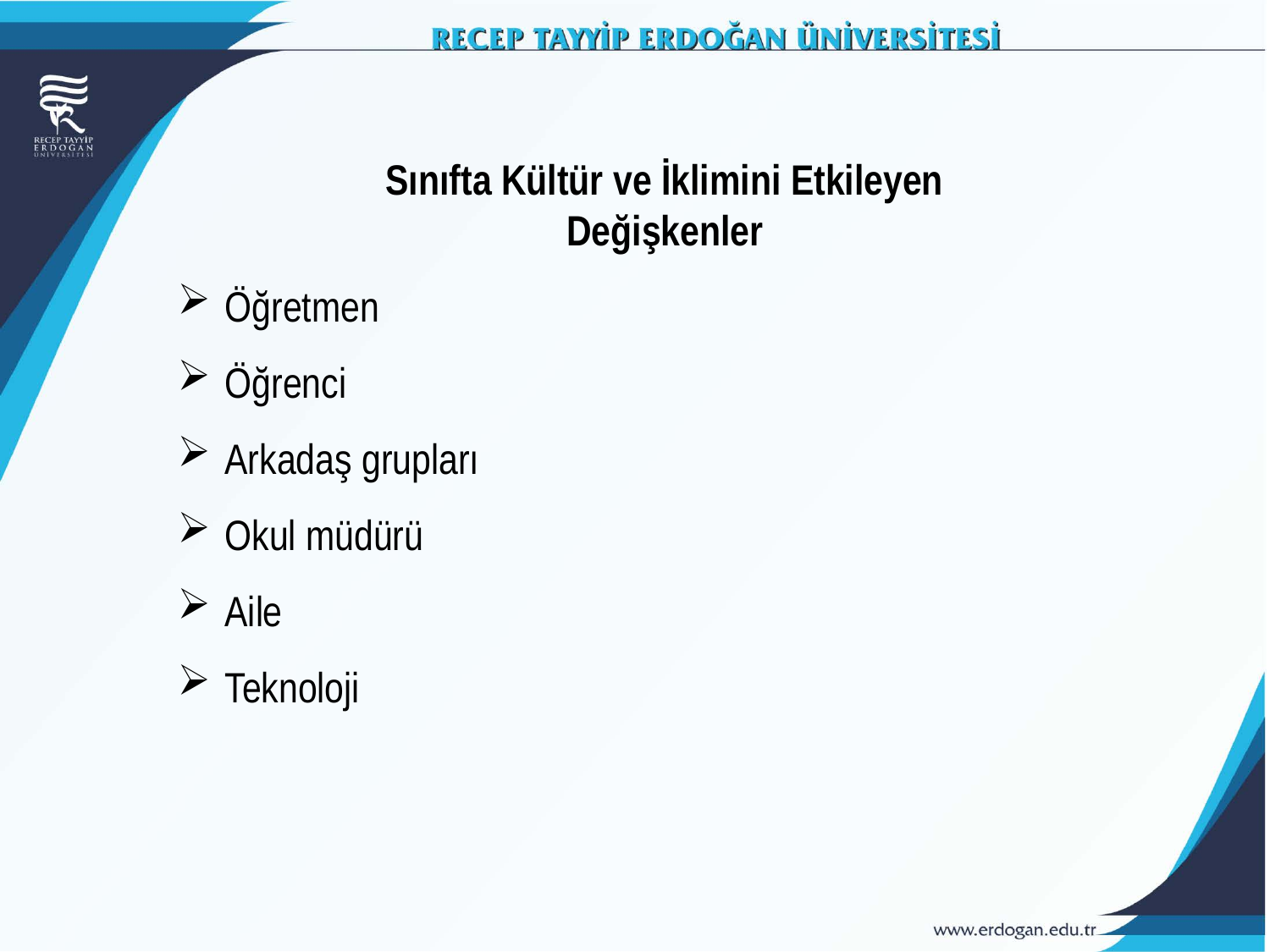

Sınıfta Kültür ve İklimini Etkileyen
Değişkenler
Öğretmen
Öğrenci
Arkadaş grupları
Okul müdürü
Aile
Teknoloji